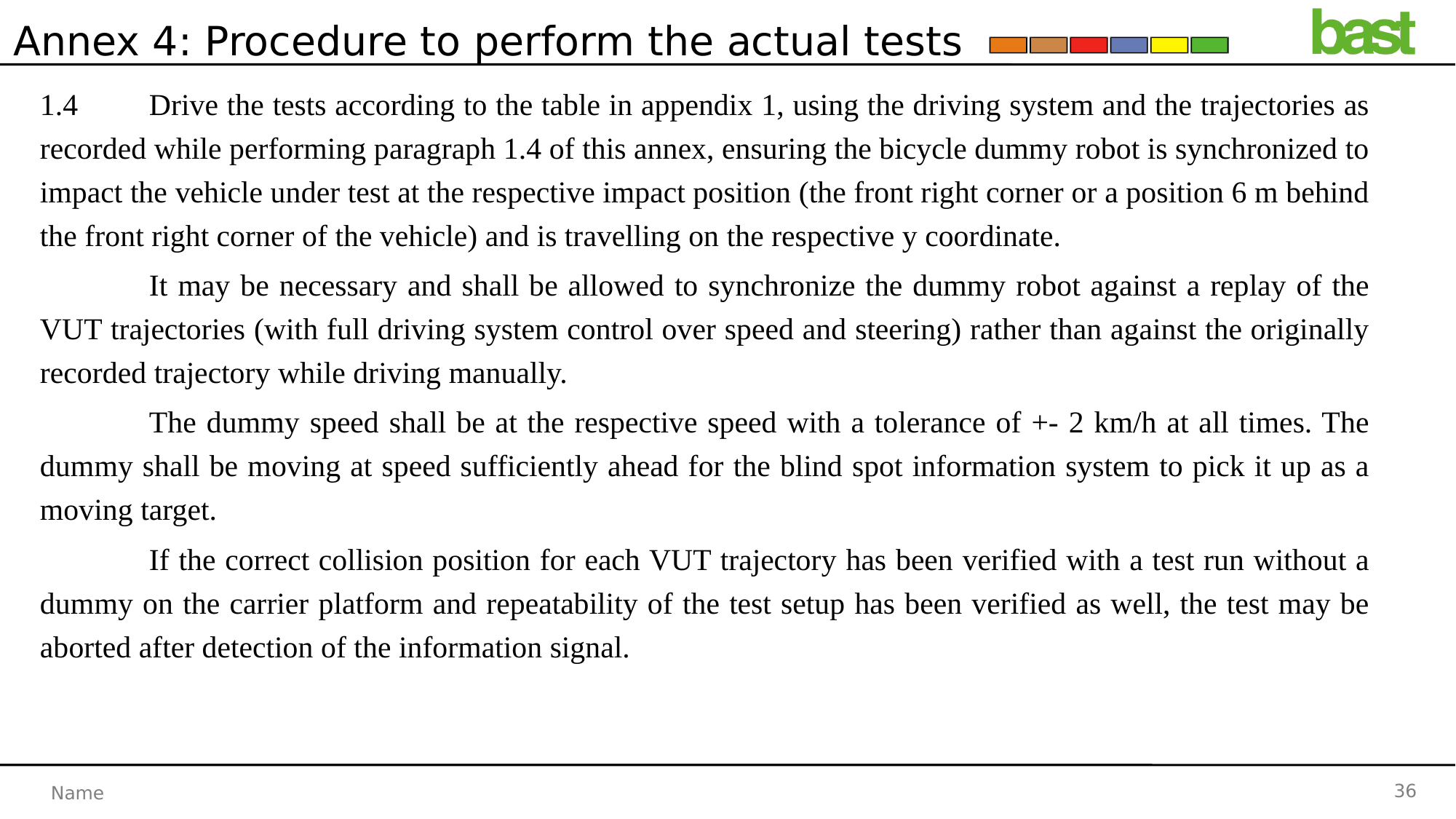

# Annex 4: Procedure to perform the actual tests
1.4	Drive the tests according to the table in appendix 1, using the driving system and the trajectories as recorded while performing paragraph 1.4 of this annex, ensuring the bicycle dummy robot is synchronized to impact the vehicle under test at the respective impact position (the front right corner or a position 6 m behind the front right corner of the vehicle) and is travelling on the respective y coordinate.
	It may be necessary and shall be allowed to synchronize the dummy robot against a replay of the VUT trajectories (with full driving system control over speed and steering) rather than against the originally recorded trajectory while driving manually.
	The dummy speed shall be at the respective speed with a tolerance of +- 2 km/h at all times. The dummy shall be moving at speed sufficiently ahead for the blind spot information system to pick it up as a moving target.
	If the correct collision position for each VUT trajectory has been verified with a test run without a dummy on the carrier platform and repeatability of the test setup has been verified as well, the test may be aborted after detection of the information signal.